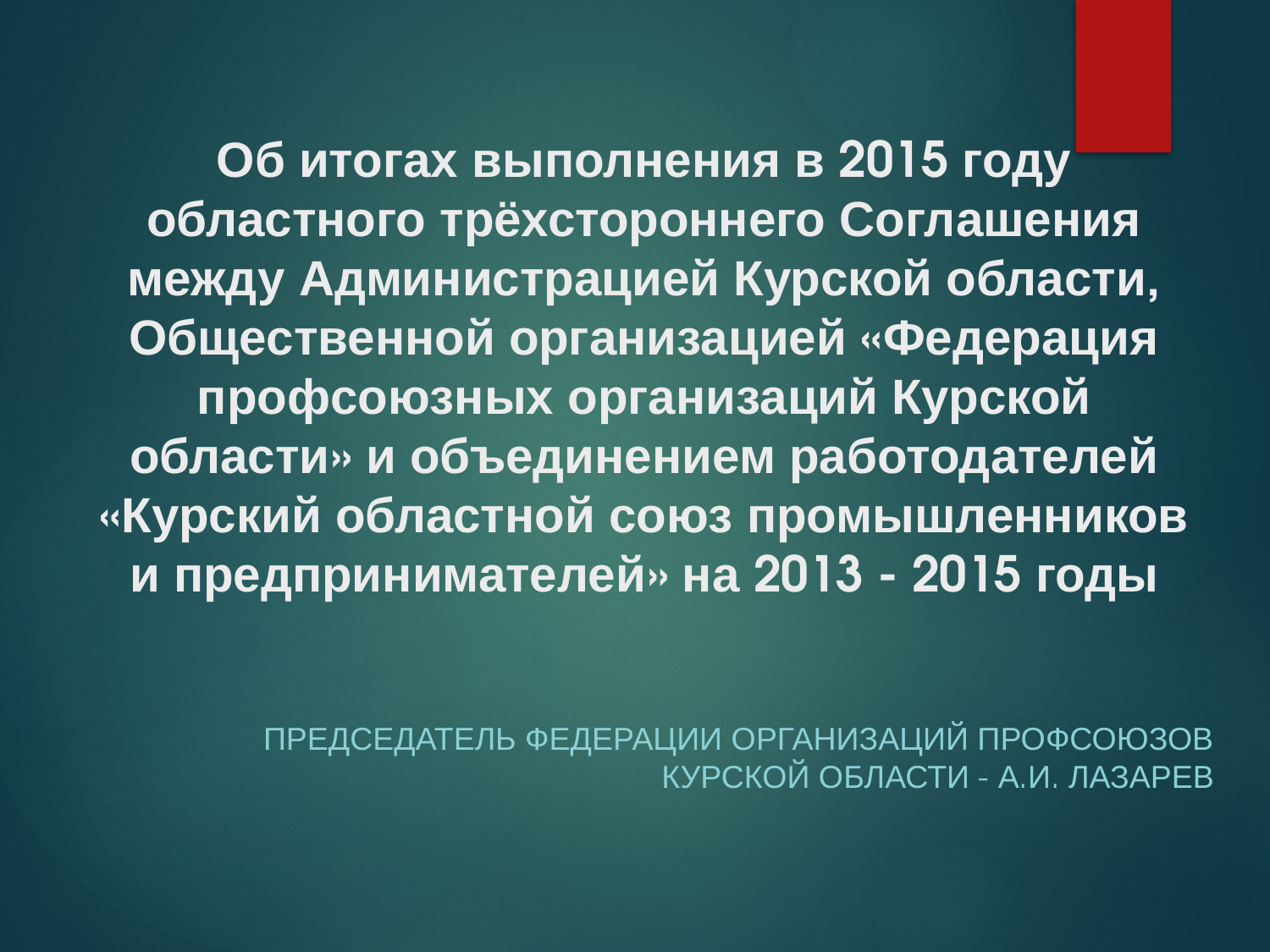

# Об итогах выполнения в 2015 году областного трёхстороннего Соглашения между Администрацией Курской области, Общественной организацией «Федерация профсоюзных организаций Курской области» и объединением работодателей «Курский областной союз промышленников и предпринимателей» на 2013 - 2015 годы
Председатель федерации организаций профсоюзов курской области - А.И. лазарев